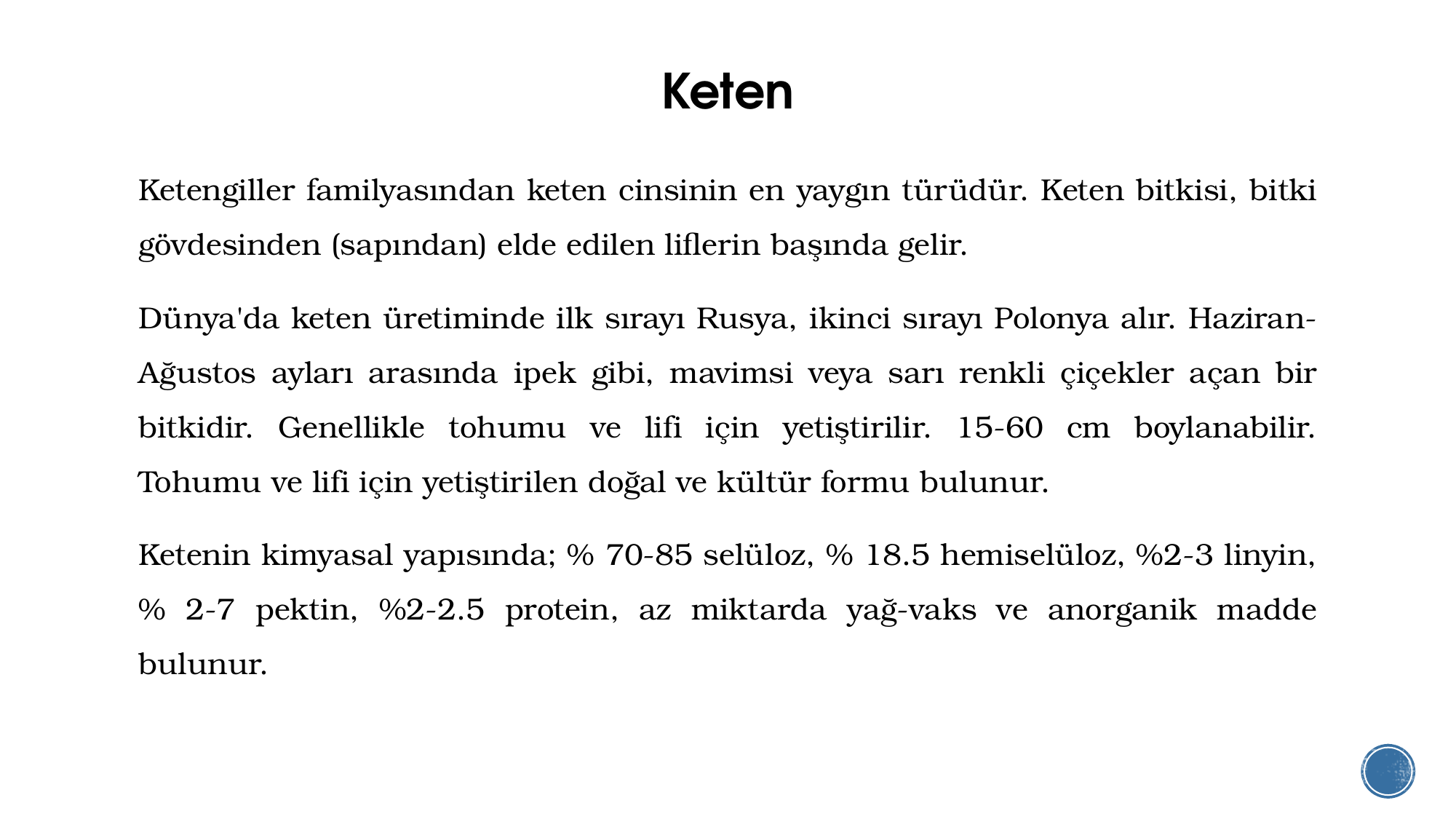

# Keten
Ketengiller familyasından keten cinsinin en yaygın türüdür. Keten bitkisi, bitki gövdesinden (sapından) elde edilen liflerin başında gelir.
Dünya'da keten üretiminde ilk sırayı Rusya, ikinci sırayı Polonya alır. Haziran-Ağustos ayları arasında ipek gibi, mavimsi veya sarı renkli çiçekler açan bir bitkidir. Genellikle tohumu ve lifi için yetiştirilir. 15-60 cm boylanabilir. Tohumu ve lifi için yetiştirilen doğal ve kültür formu bulunur.
Ketenin kimyasal yapısında; % 70-85 selüloz, % 18.5 hemiselüloz, %2-3 linyin, % 2-7 pektin, %2-2.5 protein, az miktarda yağ-vaks ve anorganik madde bulunur.